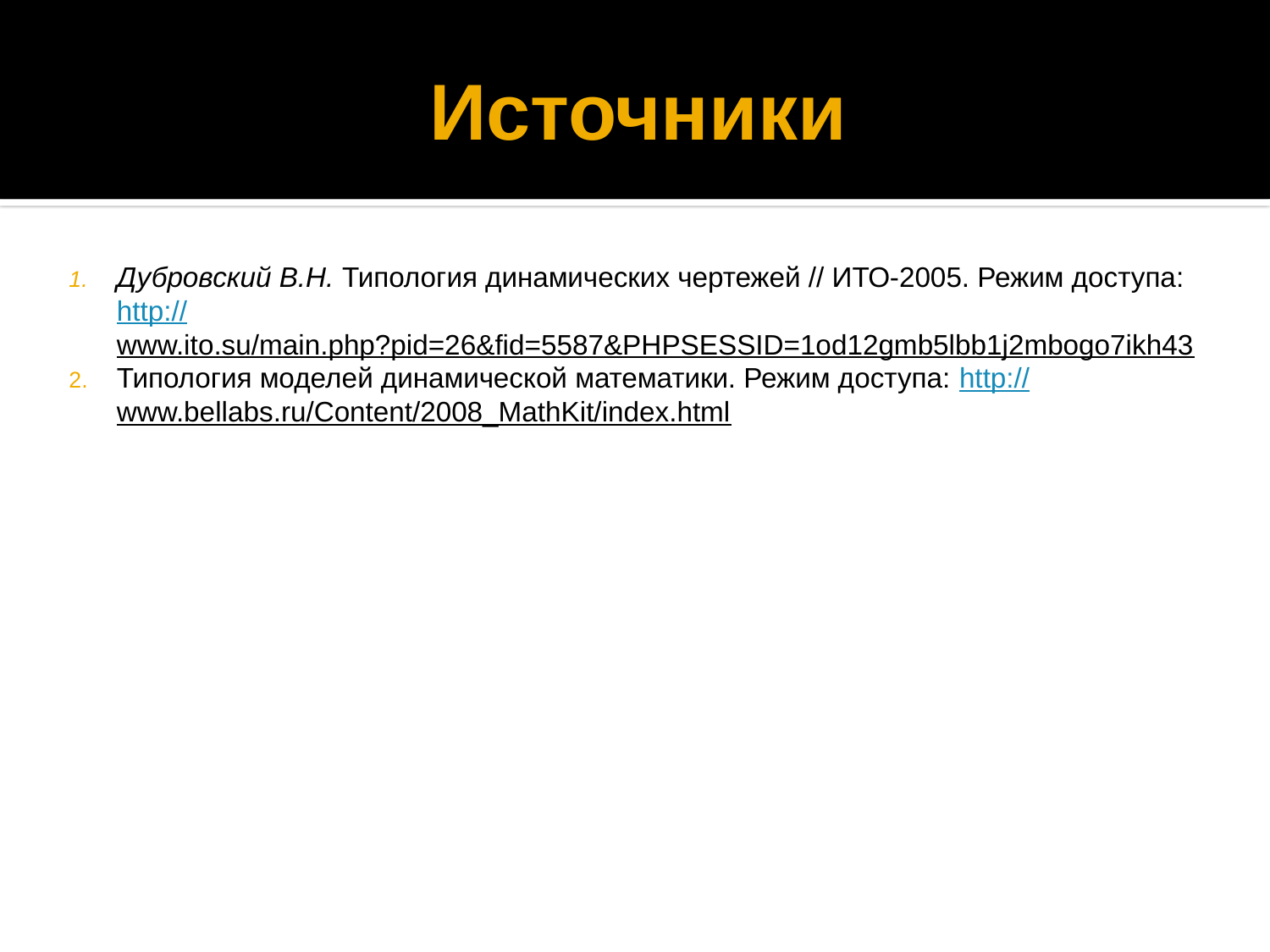

# Источники
Дубровский В.Н. Типология динамических чертежей // ИТО-2005. Режим доступа: http://www.ito.su/main.php?pid=26&fid=5587&PHPSESSID=1od12gmb5lbb1j2mbogo7ikh43
Типология моделей динамической математики. Режим доступа: http://www.bellabs.ru/Content/2008_MathKit/index.html